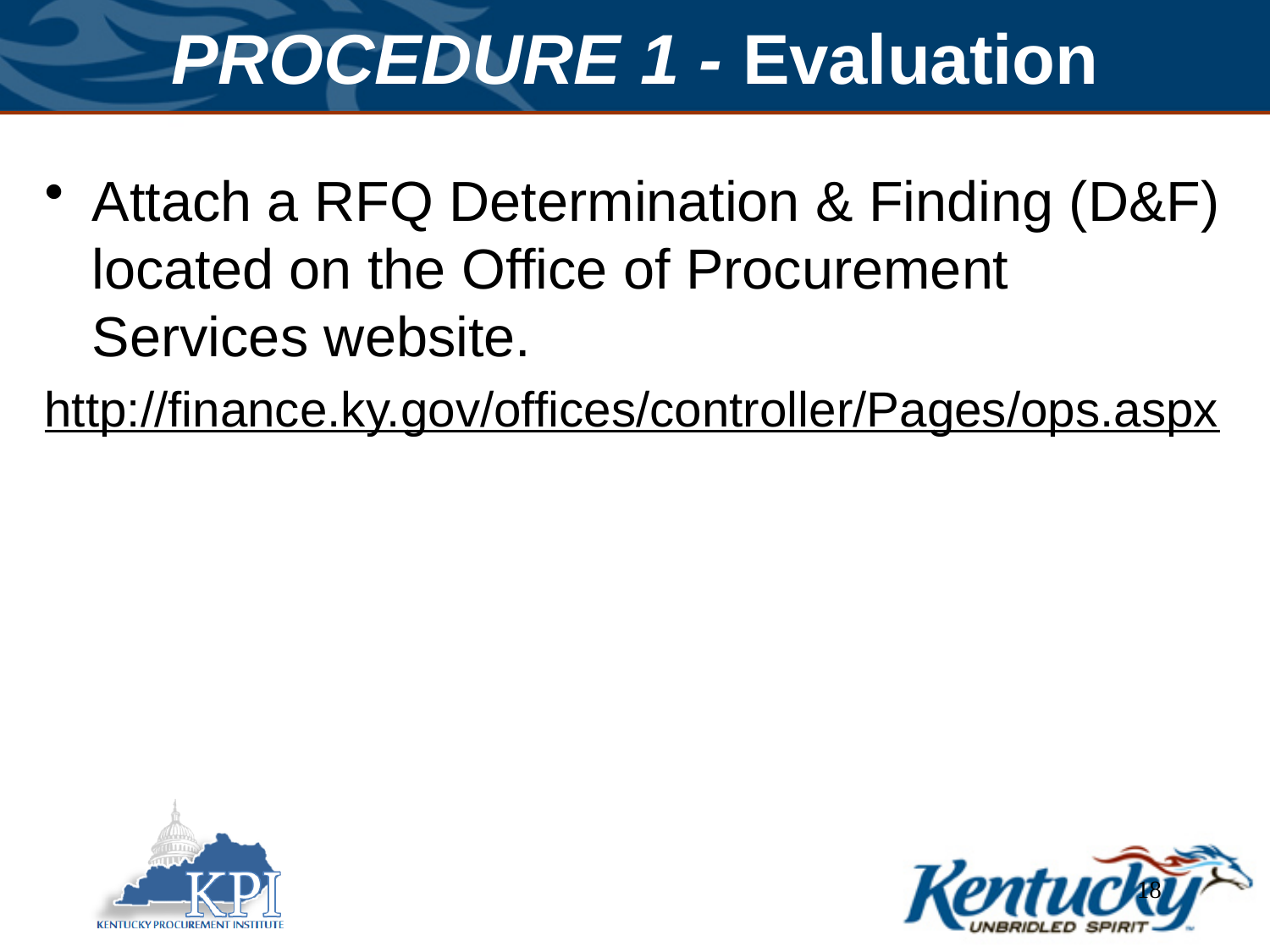

# PROCEDURE 1 - Evaluation
Attach a RFQ Determination & Finding (D&F) located on the Office of Procurement Services website.
http://finance.ky.gov/offices/controller/Pages/ops.aspx

18